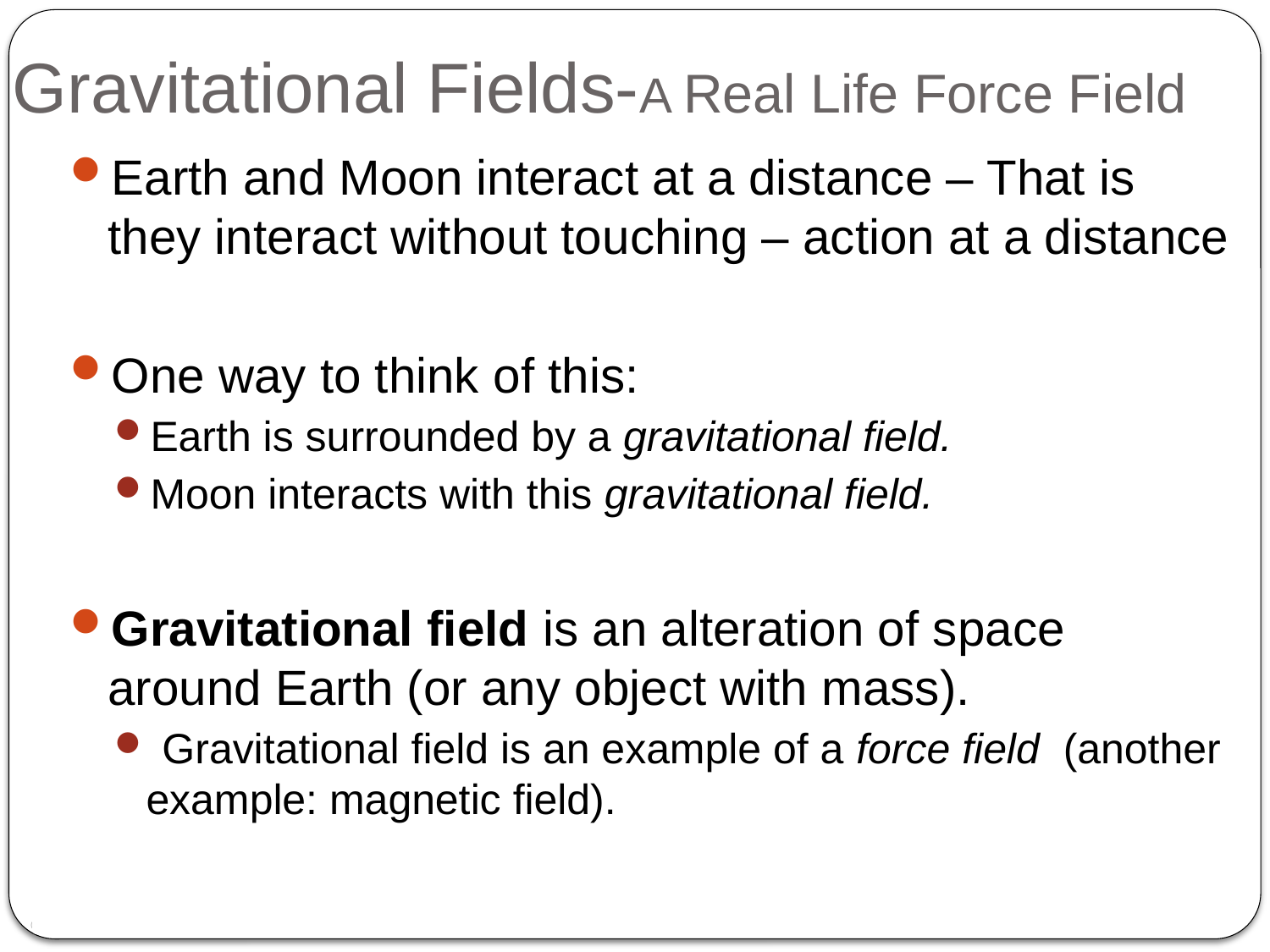

Gravitational Fields-A Real Life Force Field
Earth and Moon interact at a distance – That is they interact without touching – action at a distance

One way to think of this:
Earth is surrounded by a gravitational field.
Moon interacts with this gravitational field.

Gravitational field is an alteration of space around Earth (or any object with mass).
 Gravitational field is an example of a force field  (another example: magnetic field).